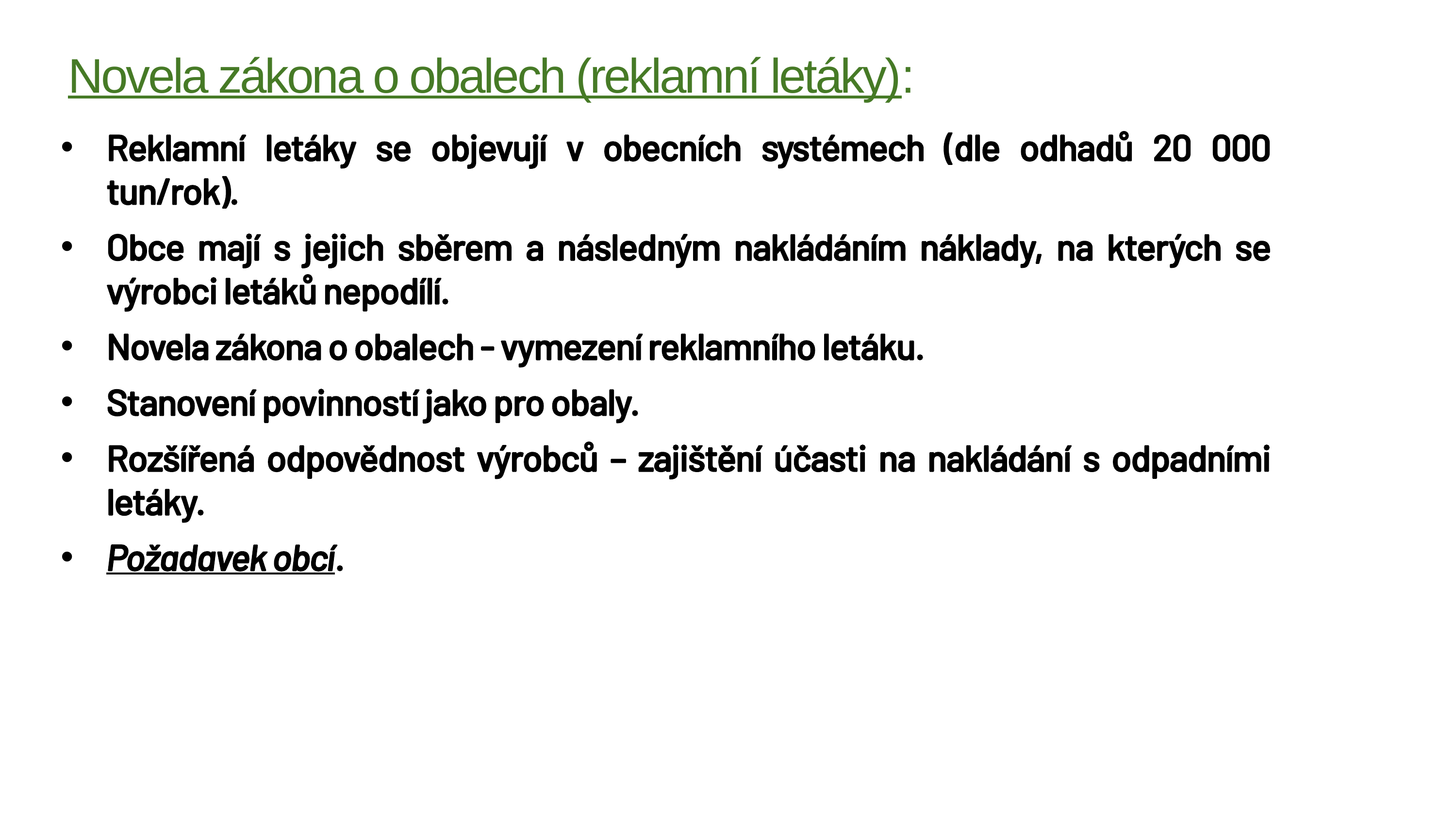

Novela zákona o obalech (reklamní letáky):
Reklamní letáky se objevují v obecních systémech (dle odhadů 20 000 tun/rok).
Obce mají s jejich sběrem a následným nakládáním náklady, na kterých se výrobci letáků nepodílí.
Novela zákona o obalech - vymezení reklamního letáku.
Stanovení povinností jako pro obaly.
Rozšířená odpovědnost výrobců – zajištění účasti na nakládání s odpadními letáky.
Požadavek obcí.